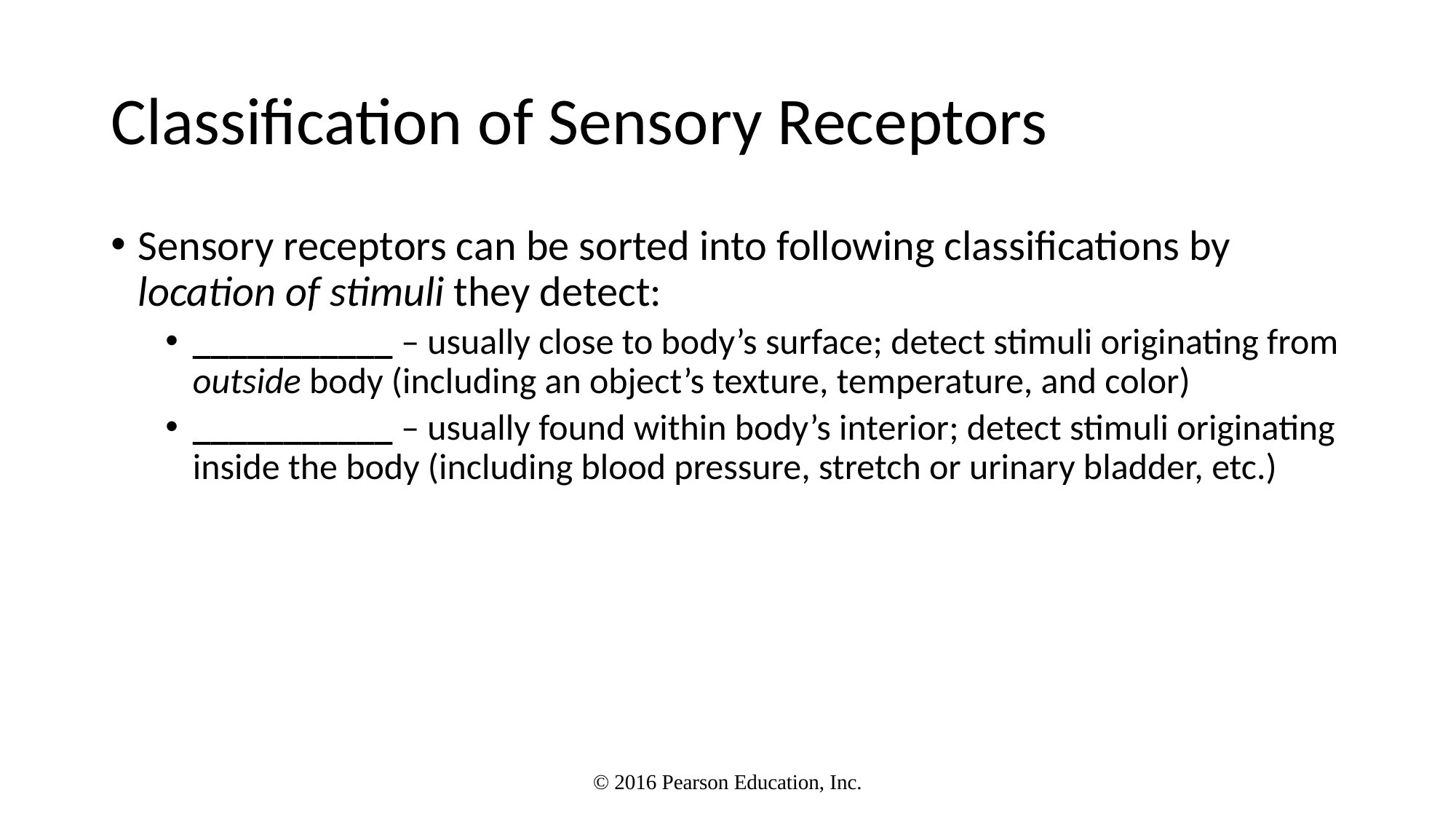

# Classification of Sensory Receptors
Sensory receptors can be sorted into following classifications by location of stimuli they detect:
___________ – usually close to body’s surface; detect stimuli originating from outside body (including an object’s texture, temperature, and color)
___________ – usually found within body’s interior; detect stimuli originating inside the body (including blood pressure, stretch or urinary bladder, etc.)
© 2016 Pearson Education, Inc.